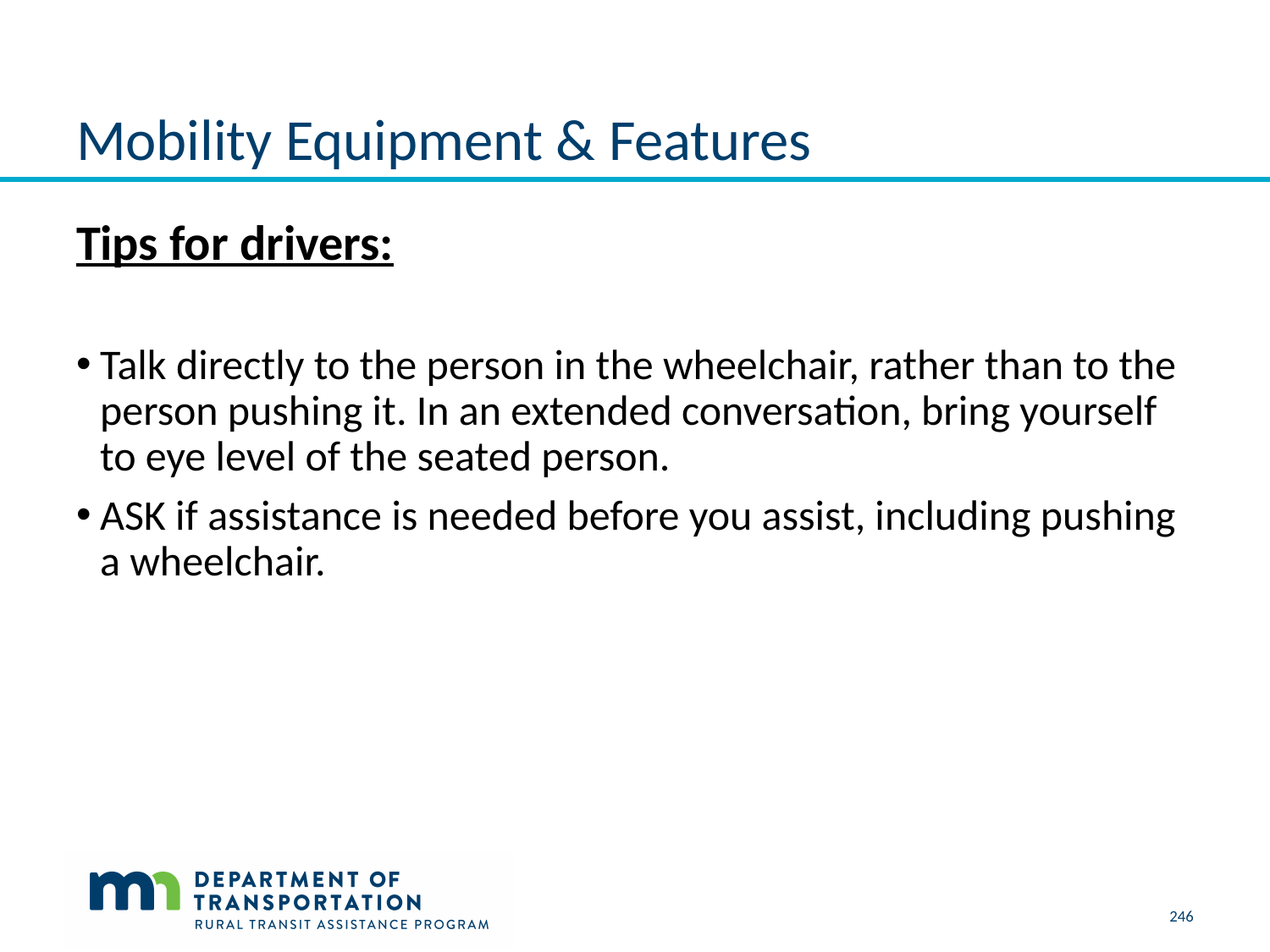

# Mobility Equipment & Features
Tips for drivers:

Talk directly to the person in the wheelchair, rather than to the person pushing it. In an extended conversation, bring yourself to eye level of the seated person.
ASK if assistance is needed before you assist, including pushing a wheelchair.

246